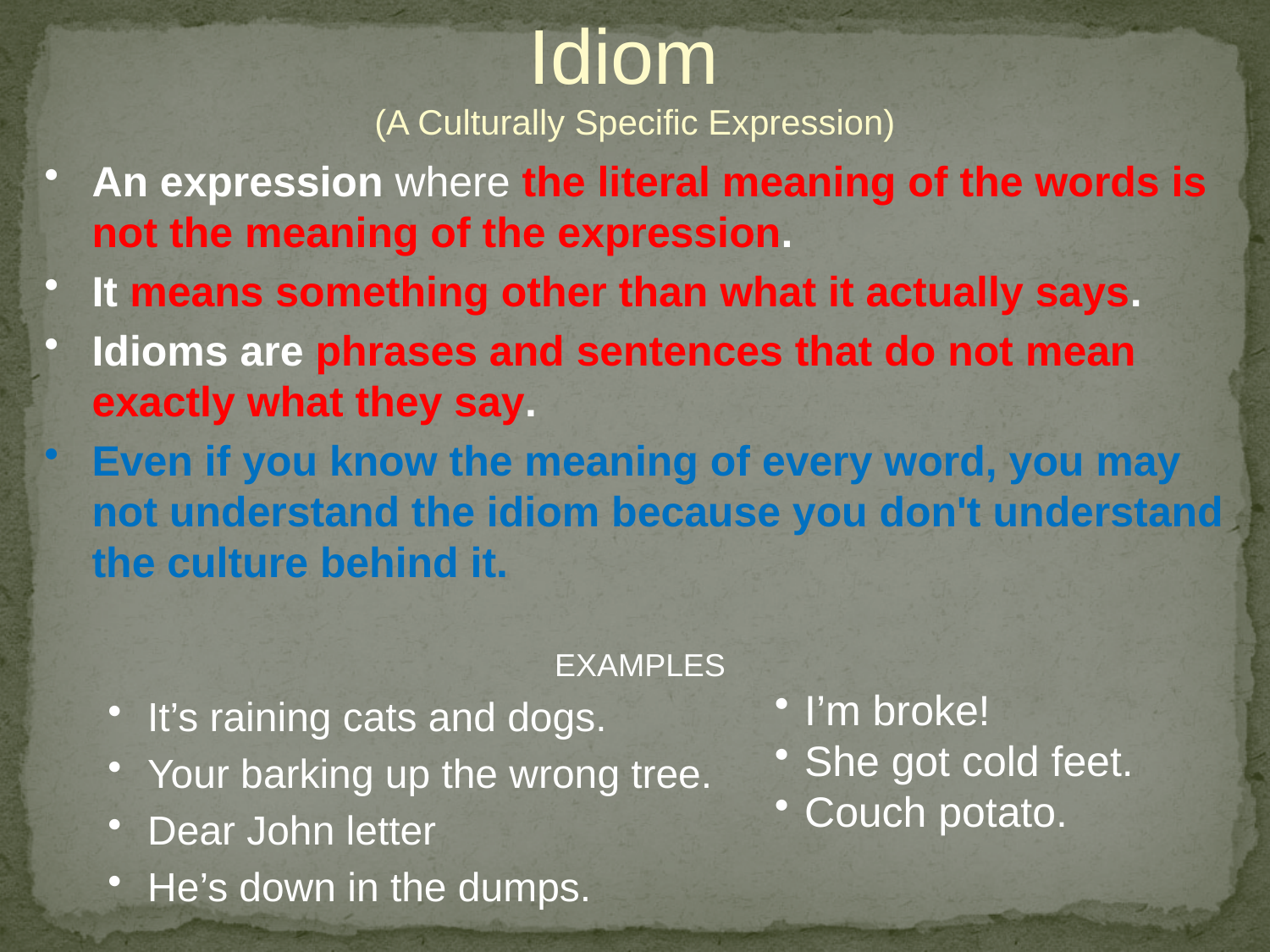

Idiom
(A Culturally Specific Expression)
An expression where the literal meaning of the words is not the meaning of the expression.
It means something other than what it actually says.
Idioms are phrases and sentences that do not mean exactly what they say.
Even if you know the meaning of every word, you may not understand the idiom because you don't understand the culture behind it.

EXAMPLES
It’s raining cats and dogs.
Your barking up the wrong tree.
Dear John letter
He’s down in the dumps.

I’m broke!
She got cold feet.
Couch potato.